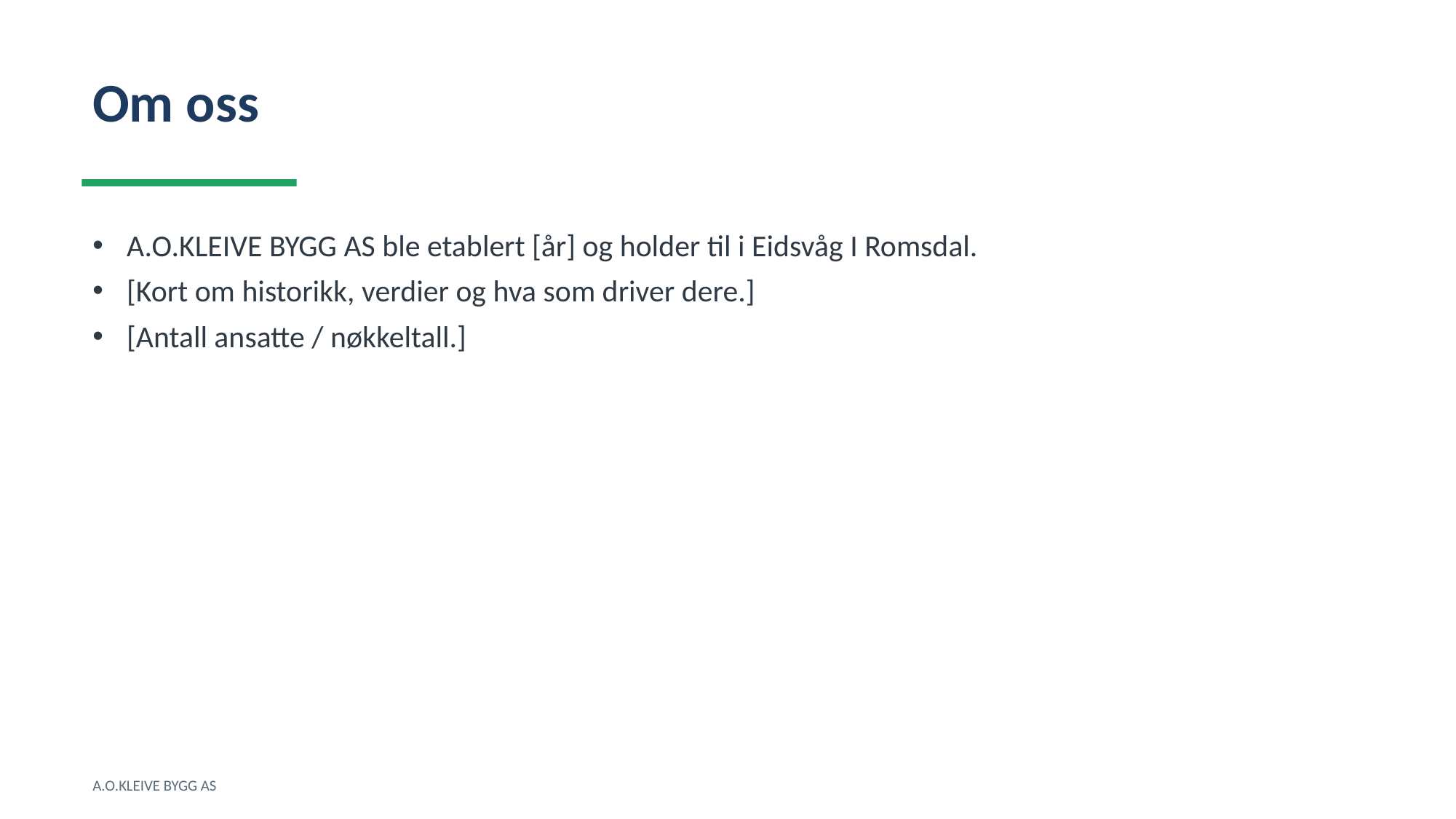

Om oss

A.O.KLEIVE BYGG AS ble etablert [år] og holder til i Eidsvåg I Romsdal.
[Kort om historikk, verdier og hva som driver dere.]
[Antall ansatte / nøkkeltall.]
A.O.KLEIVE BYGG AS